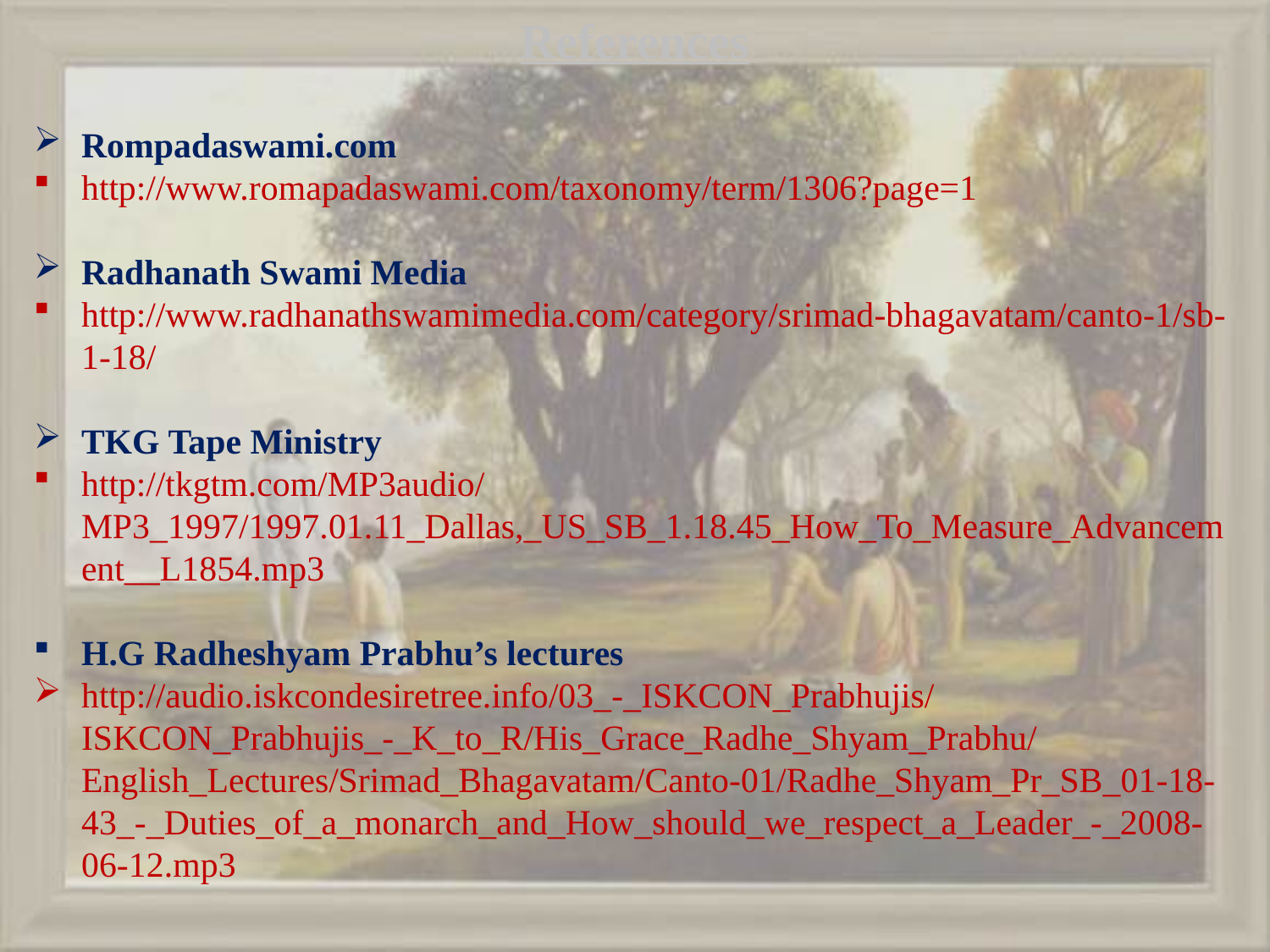

# References
Rompadaswami.com
http://www.romapadaswami.com/taxonomy/term/1306?page=1

Radhanath Swami Media
http://www.radhanathswamimedia.com/category/srimad-bhagavatam/canto-1/sb-1-18/

TKG Tape Ministry
http://tkgtm.com/MP3audio/MP3_1997/1997.01.11_Dallas,_US_SB_1.18.45_How_To_Measure_Advancement__L1854.mp3

H.G Radheshyam Prabhu’s lectures
http://audio.iskcondesiretree.info/03_-_ISKCON_Prabhujis/ISKCON_Prabhujis_-_K_to_R/His_Grace_Radhe_Shyam_Prabhu/English_Lectures/Srimad_Bhagavatam/Canto-01/Radhe_Shyam_Pr_SB_01-18-43_-_Duties_of_a_monarch_and_How_should_we_respect_a_Leader_-_2008-06-12.mp3